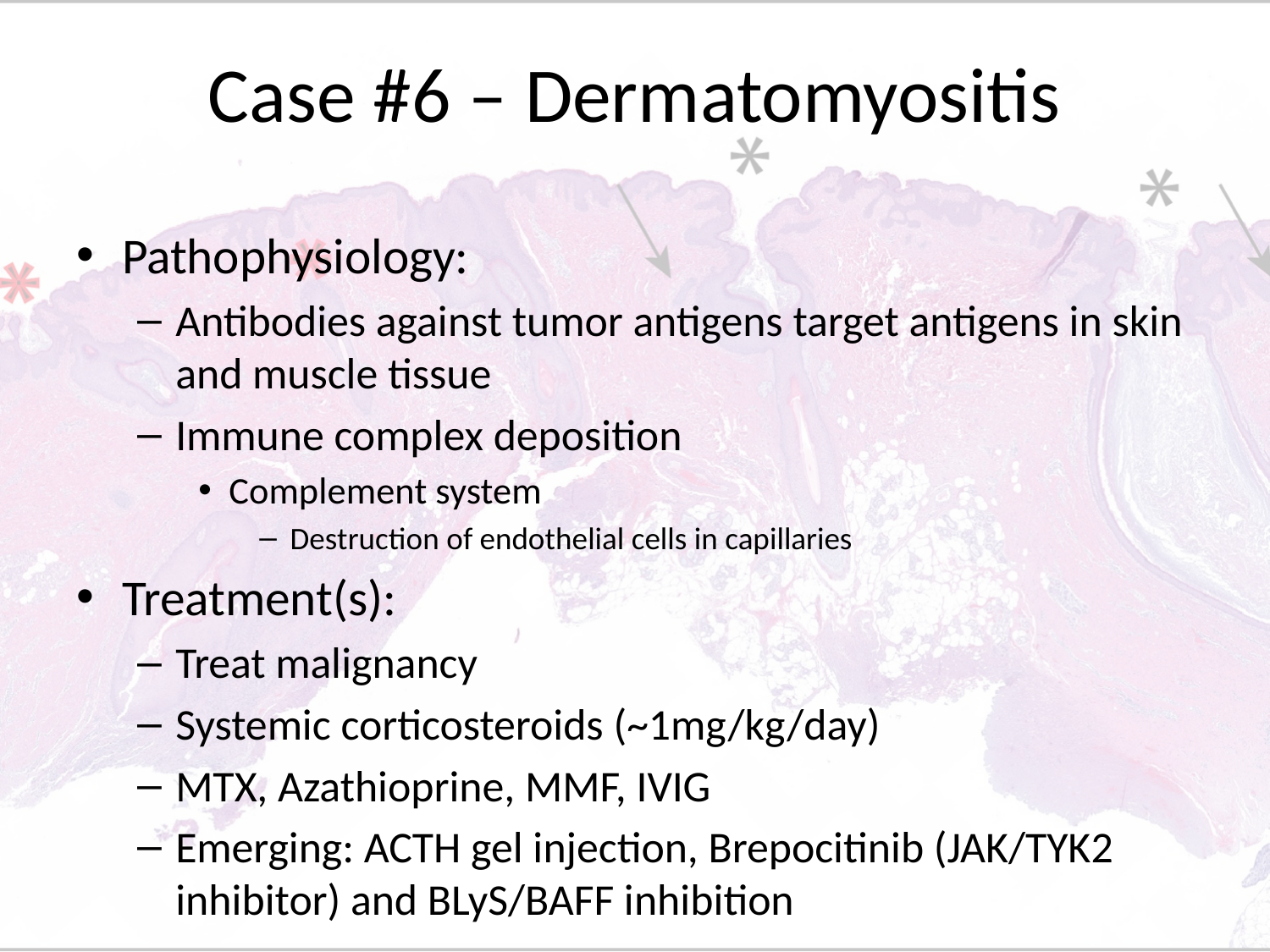

# Case #6 – Dermatomyositis
Pathophysiology:
Antibodies against tumor antigens target antigens in skin and muscle tissue
Immune complex deposition
Complement system
Destruction of endothelial cells in capillaries
Treatment(s):
Treat malignancy
Systemic corticosteroids (~1mg/kg/day)
MTX, Azathioprine, MMF, IVIG
Emerging: ACTH gel injection, Brepocitinib (JAK/TYK2 inhibitor) and BLyS/BAFF inhibition